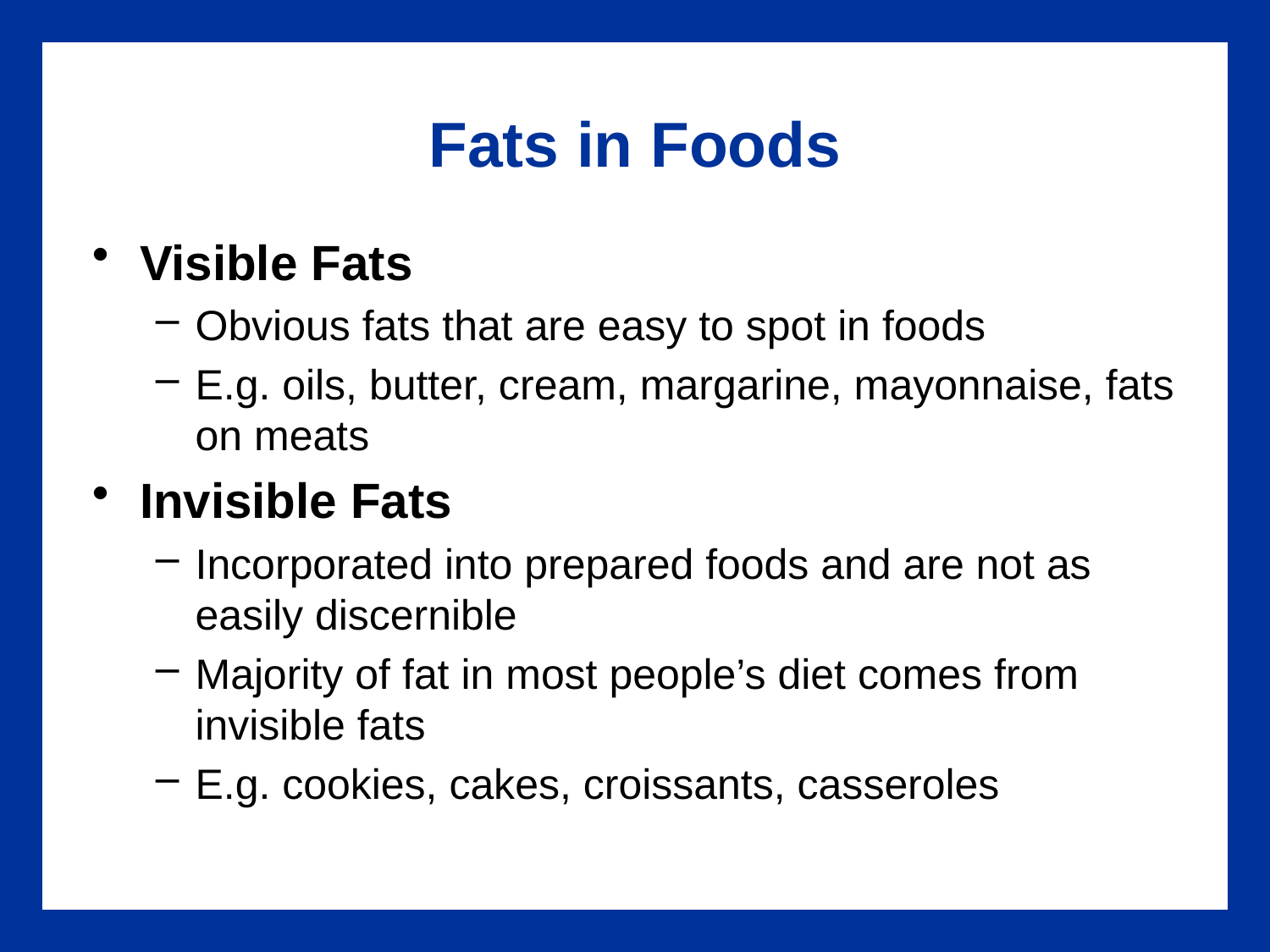

# Fats in Foods
Visible Fats
Obvious fats that are easy to spot in foods
E.g. oils, butter, cream, margarine, mayonnaise, fats on meats
Invisible Fats
Incorporated into prepared foods and are not as easily discernible
Majority of fat in most people’s diet comes from invisible fats
E.g. cookies, cakes, croissants, casseroles